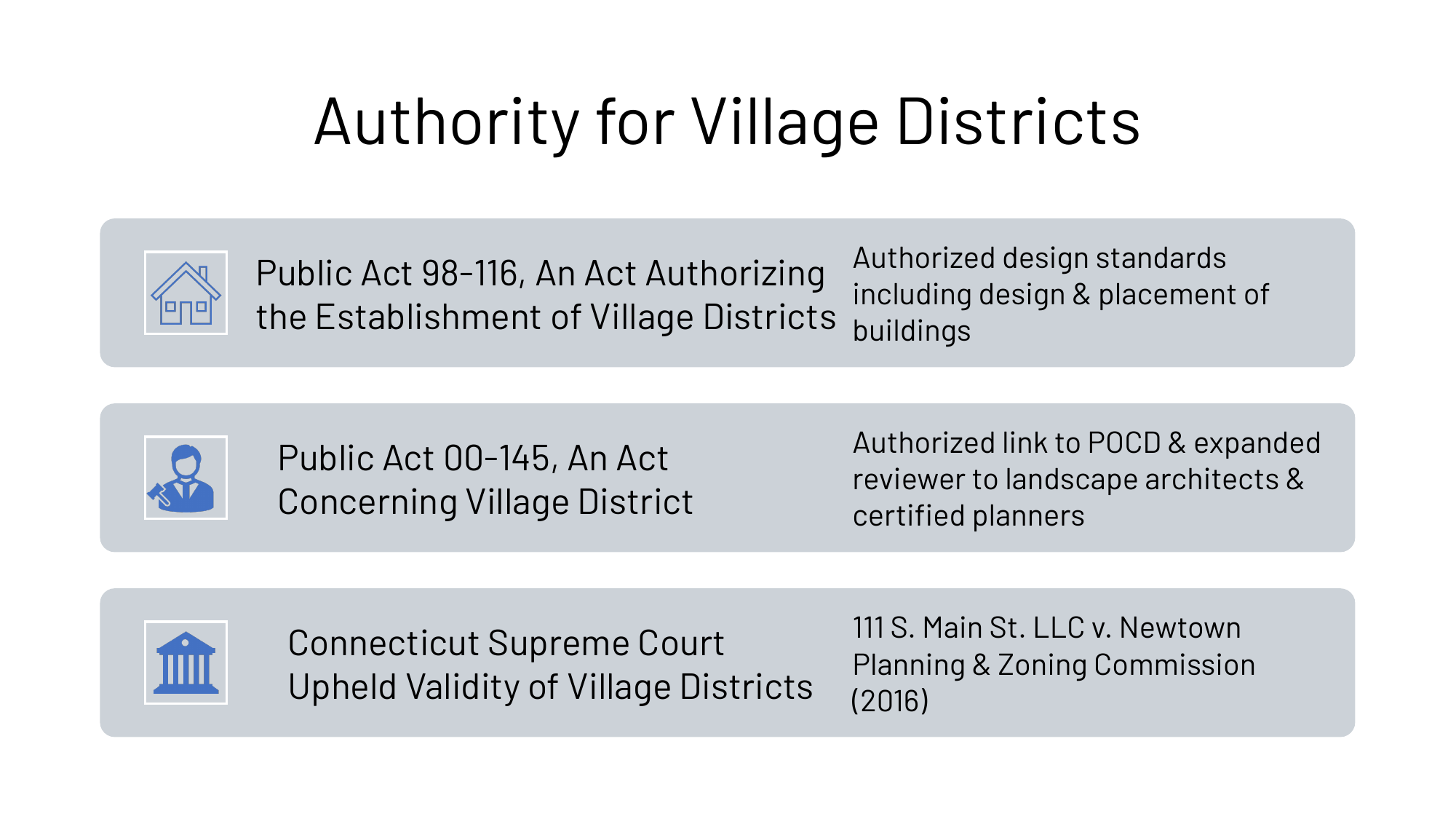

# Authority for Village Districts
Public Act 98-116, An Act Authorizing the Establishment of Village Districts
Authorized design standards including design & placement of buildings
Public Act 00-145, An Act Concerning Village District
Authorized link to POCD & expanded reviewer to landscape architects & certified planners
Connecticut Supreme Court Upheld Validity of Village Districts
111 S. Main St. LLC v. Newtown Planning & Zoning Commission (2016)